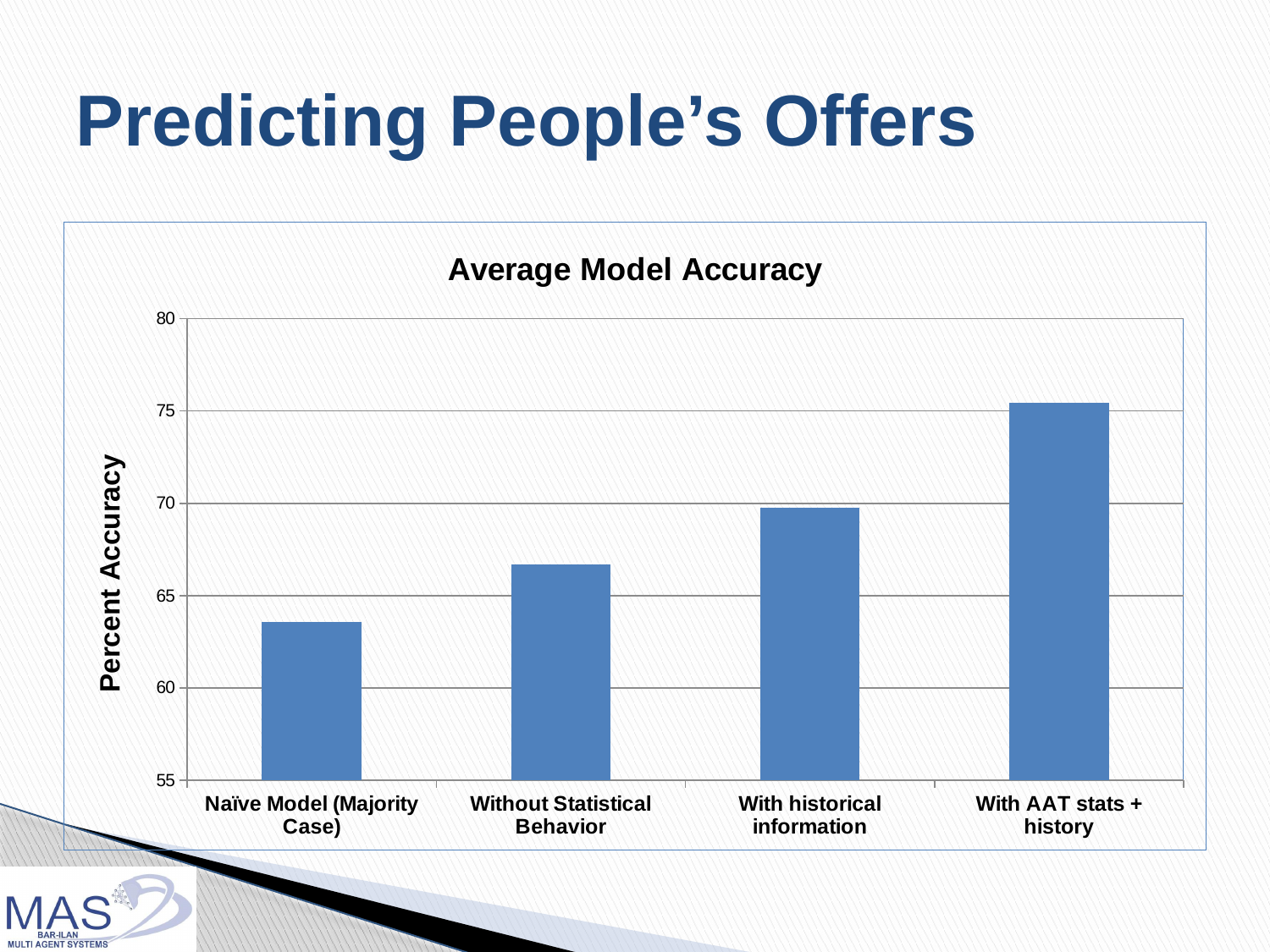

# Predicting People’s Offers

### Chart: Average Model Accuracy

| Category | Average |
|---|---|
| Naïve Model (Majority Case) | 63.58027 |
| Without Statistical Behavior | 66.66668 |
| With historical information | 69.75305 |
| With AAT stats + history | 75.46297000000001 |